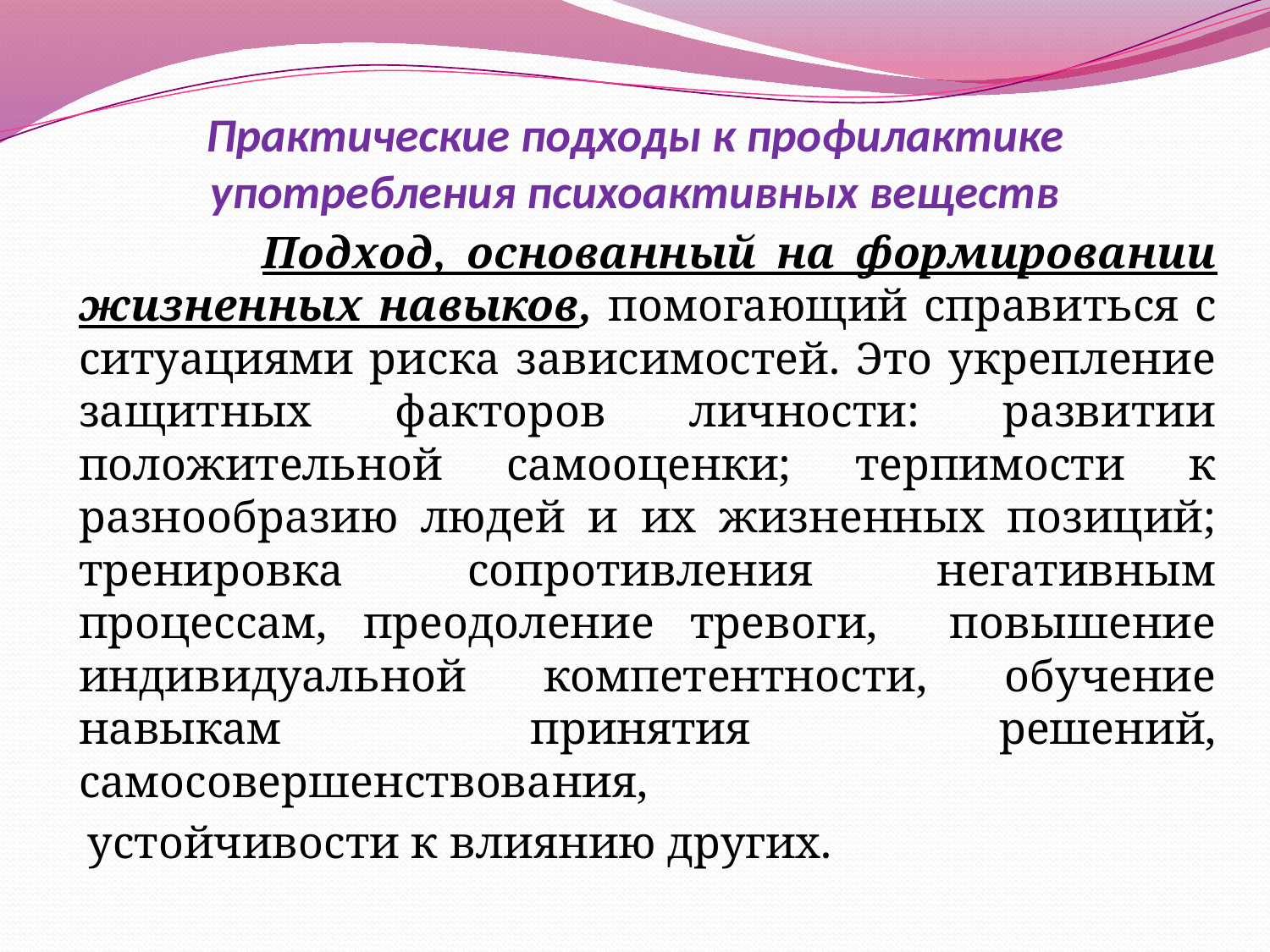

# Практические подходы к профилактике употребления психоактивных веществ
           Подход, основанный на формировании жизненных навыков, помогающий справиться с ситуациями риска зависимостей. Это укрепление защитных факторов личности: развитии положительной самооценки; терпимости к разнообразию людей и их жизненных позиций; тренировка сопротивления негативным процессам, преодоление тревоги,  повышение индивидуальной компетентности, обучение навыкам принятия решений, самосовершенствования,
    устойчивости к влиянию других.